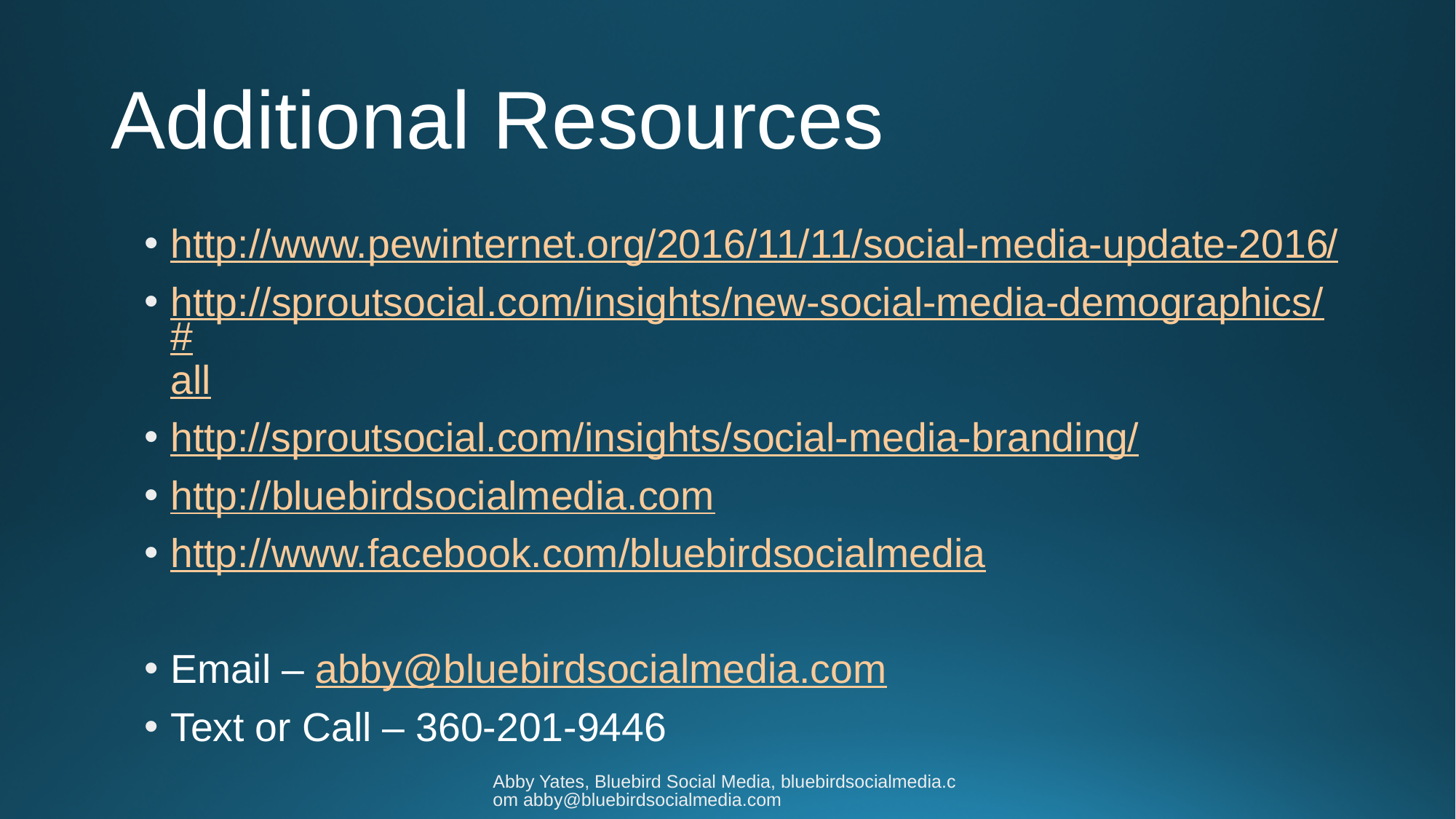

# Additional Resources
http://www.pewinternet.org/2016/11/11/social-media-update-2016/
http://sproutsocial.com/insights/new-social-media-demographics/#all
http://sproutsocial.com/insights/social-media-branding/
http://bluebirdsocialmedia.com
http://www.facebook.com/bluebirdsocialmedia

Email – abby@bluebirdsocialmedia.com
Text or Call – 360-201-9446

Abby Yates, Bluebird Social Media, bluebirdsocialmedia.com abby@bluebirdsocialmedia.com